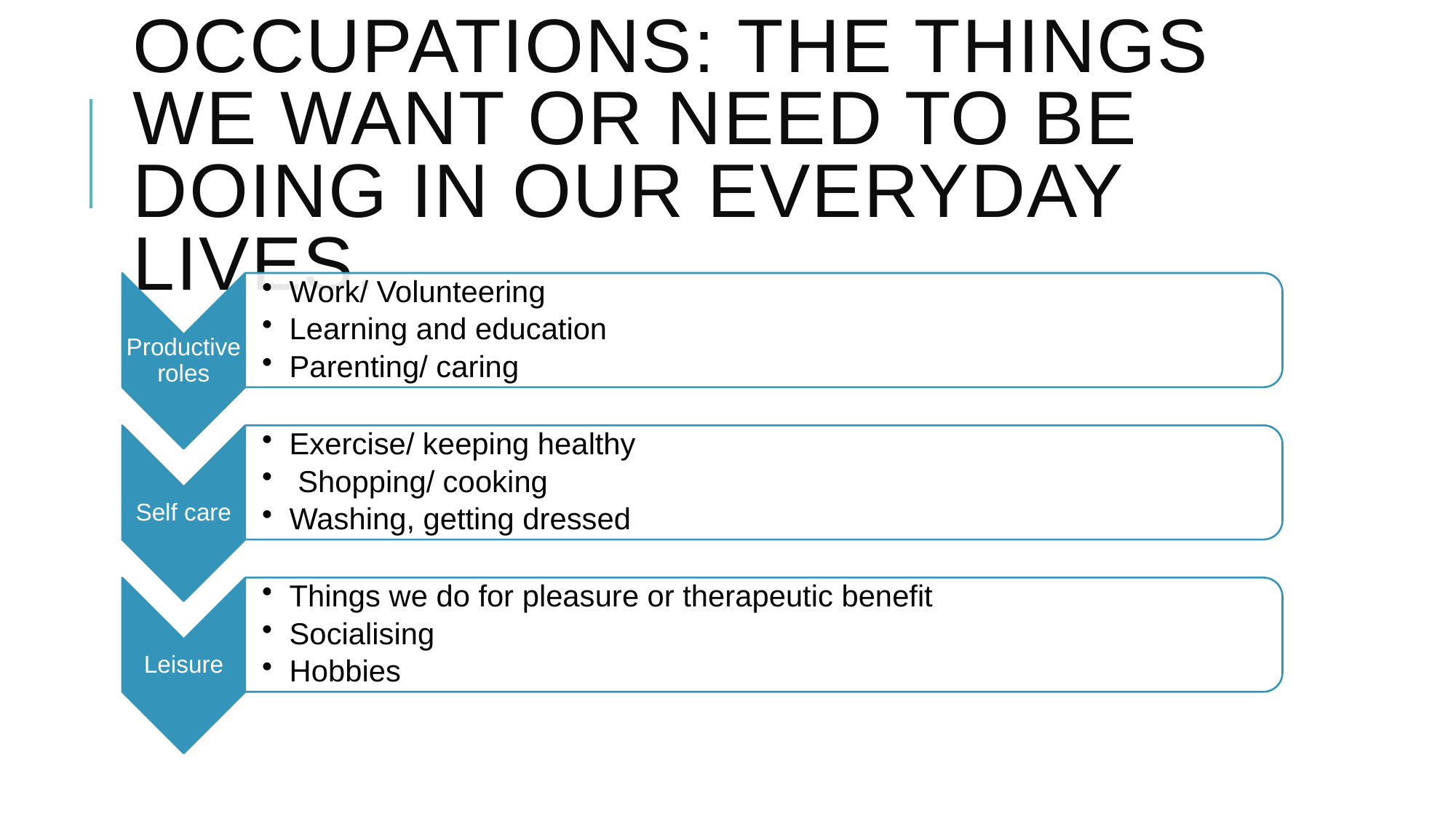

# Occupations: the things we want or need to be doing in our everyday lives.
Productive roles
Work/ Volunteering
Learning and education
Parenting/ caring
Self care
Exercise/ keeping healthy
 Shopping/ cooking
Washing, getting dressed
Leisure
Things we do for pleasure or therapeutic benefit
Socialising
Hobbies